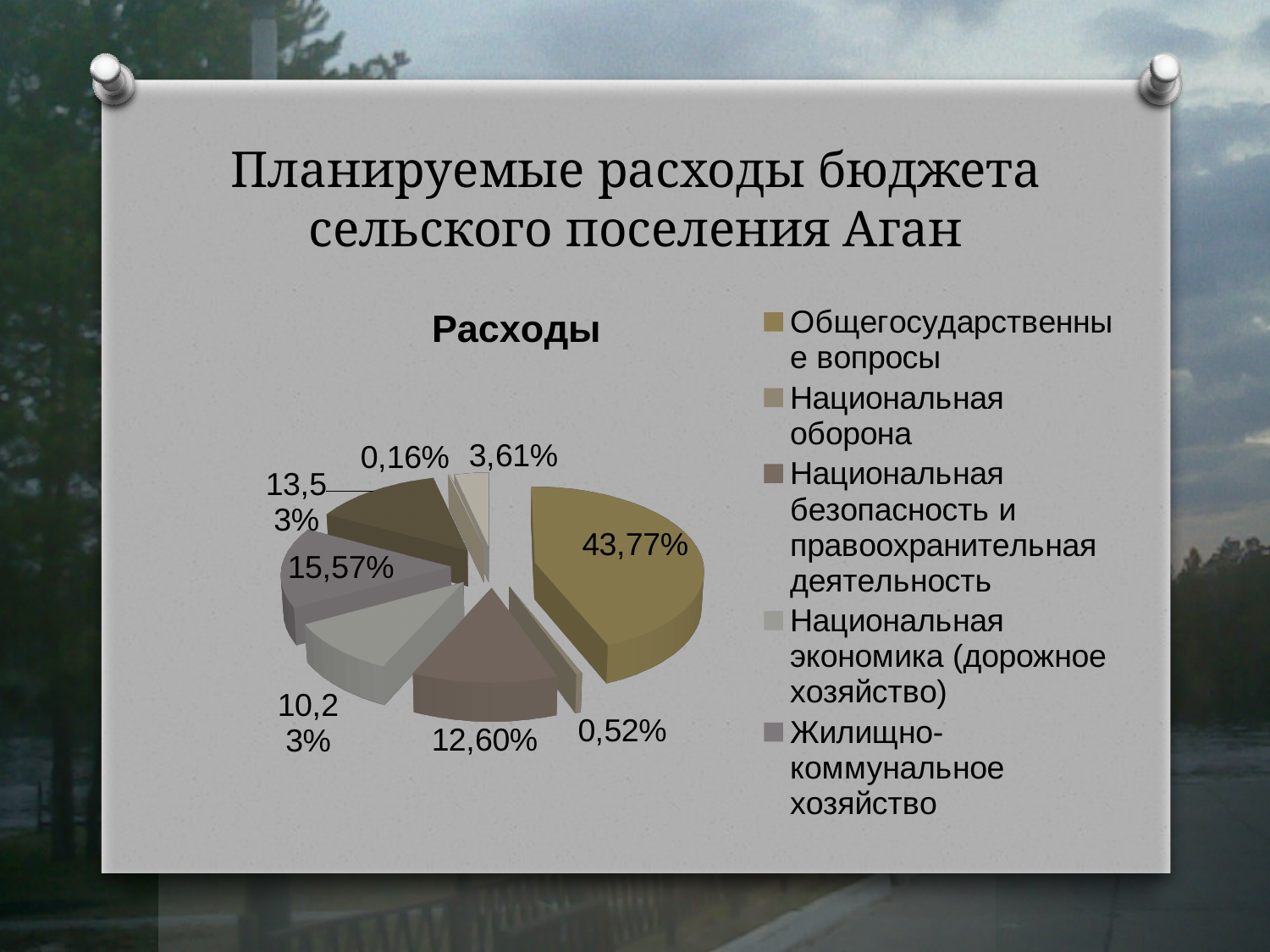

# Планируемые расходы бюджета сельского поселения Аган

[unsupported chart]